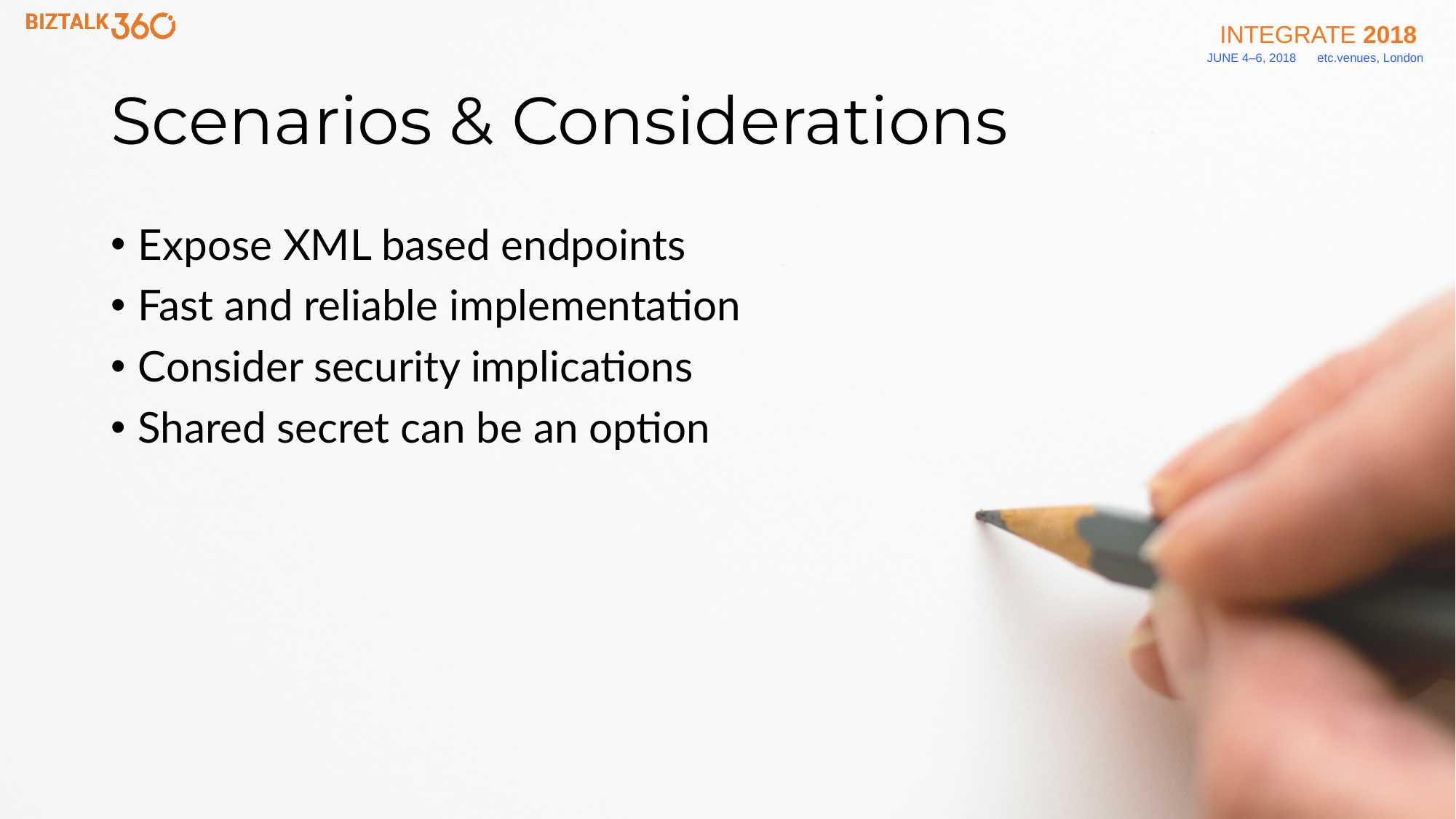

# Scenarios & Considerations
Expose XML based endpoints
Fast and reliable implementation
Consider security implications
Shared secret can be an option